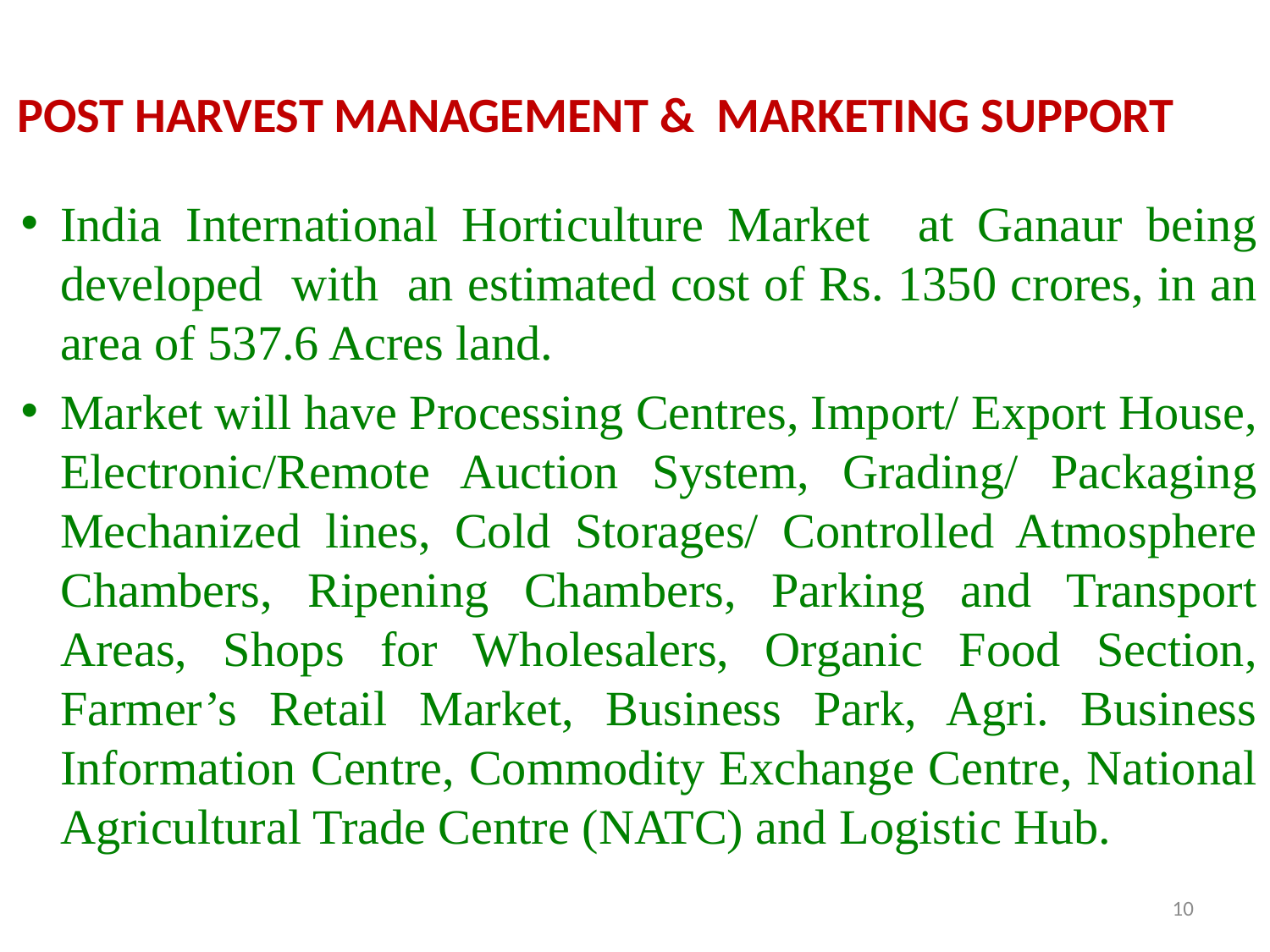

POST HARVEST MANAGEMENT &  MARKETING SUPPORT
India International Horticulture Market  at Ganaur being developed  with  an estimated cost of Rs. 1350 crores, in an area of 537.6 Acres land.
Market will have Processing Centres, Import/ Export House, Electronic/Remote Auction System, Grading/ Packaging Mechanized lines, Cold Storages/ Controlled Atmosphere Chambers, Ripening Chambers, Parking and Transport Areas, Shops for Wholesalers, Organic Food Section, Farmer’s Retail Market, Business Park, Agri. Business Information Centre, Commodity Exchange Centre, National Agricultural Trade Centre (NATC) and Logistic Hub.

10